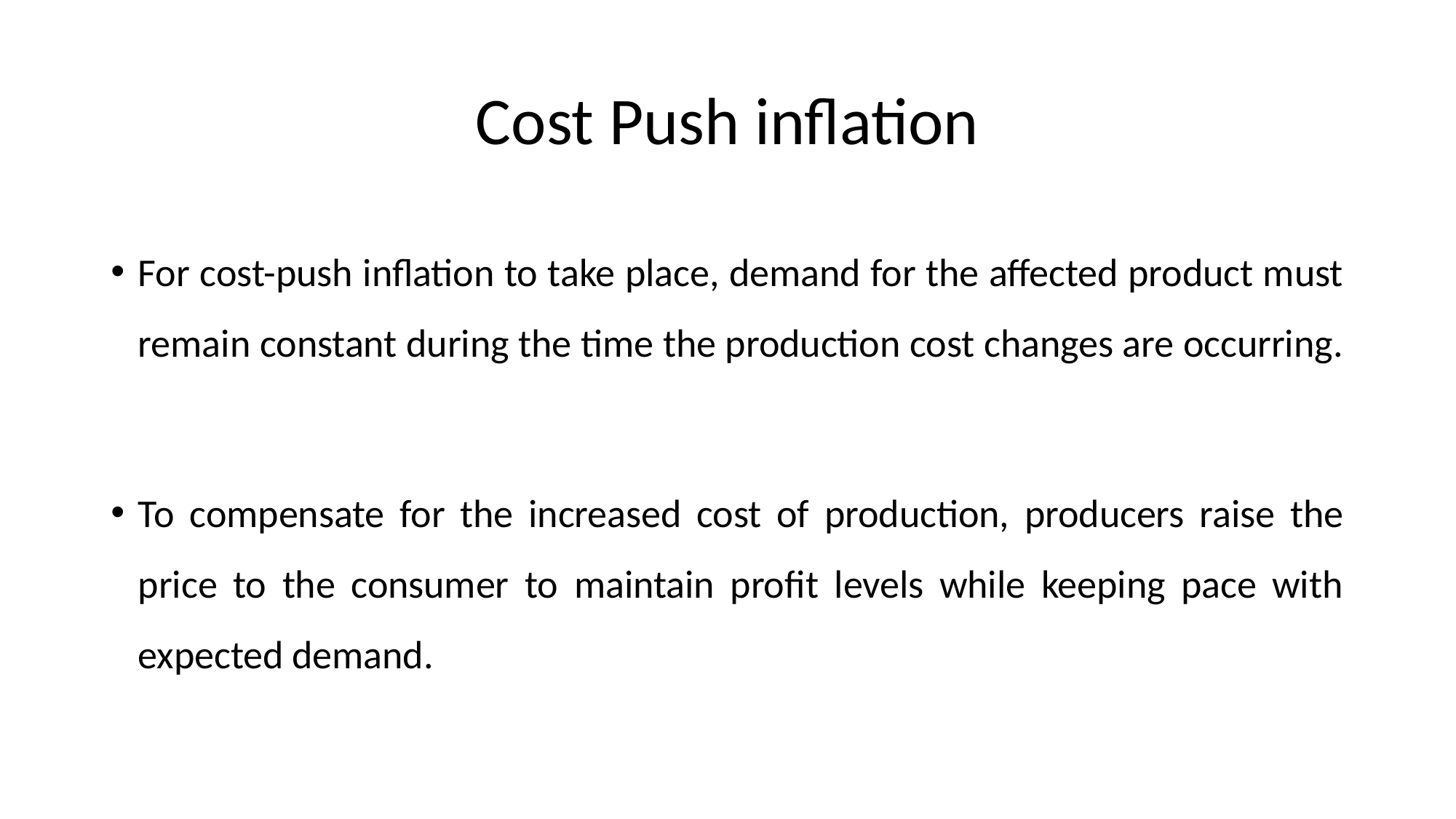

# Cost Push inflation
For cost-push inflation to take place, demand for the affected product must remain constant during the time the production cost changes are occurring.

To compensate for the increased cost of production, producers raise the price to the consumer to maintain profit levels while keeping pace with expected demand.